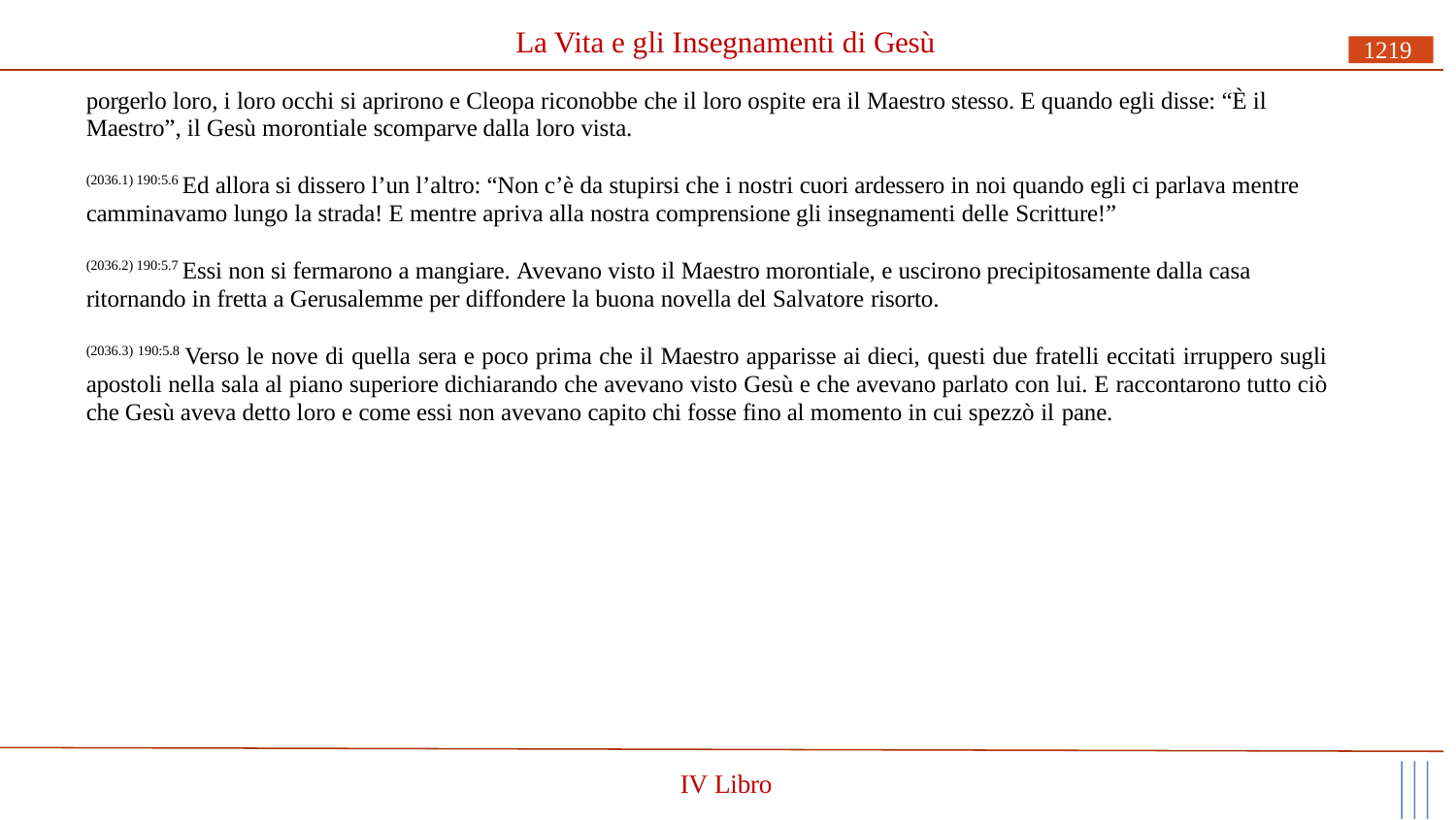

# La Vita e gli Insegnamenti di Gesù
1219

porgerlo loro, i loro occhi si aprirono e Cleopa riconobbe che il loro ospite era il Maestro stesso. E quando egli disse: “È il  Maestro”, il Gesù morontiale scomparve dalla loro vista.

(2036.1) 190:5.6 Ed allora si dissero l’un l’altro: “Non c’è da stupirsi che i nostri cuori ardessero in noi quando egli ci parlava mentre  camminavamo lungo la strada! E mentre apriva alla nostra comprensione gli insegnamenti delle Scritture!”

(2036.2) 190:5.7 Essi non si fermarono a mangiare. Avevano visto il Maestro morontiale, e uscirono precipitosamente dalla casa  ritornando in fretta a Gerusalemme per diffondere la buona novella del Salvatore risorto.

(2036.3) 190:5.8 Verso le nove di quella sera e poco prima che il Maestro apparisse ai dieci, questi due fratelli eccitati irruppero sugli  apostoli nella sala al piano superiore dichiarando che avevano visto Gesù e che avevano parlato con lui. E raccontarono tutto ciò  che Gesù aveva detto loro e come essi non avevano capito chi fosse fino al momento in cui spezzò il pane.

IV Libro